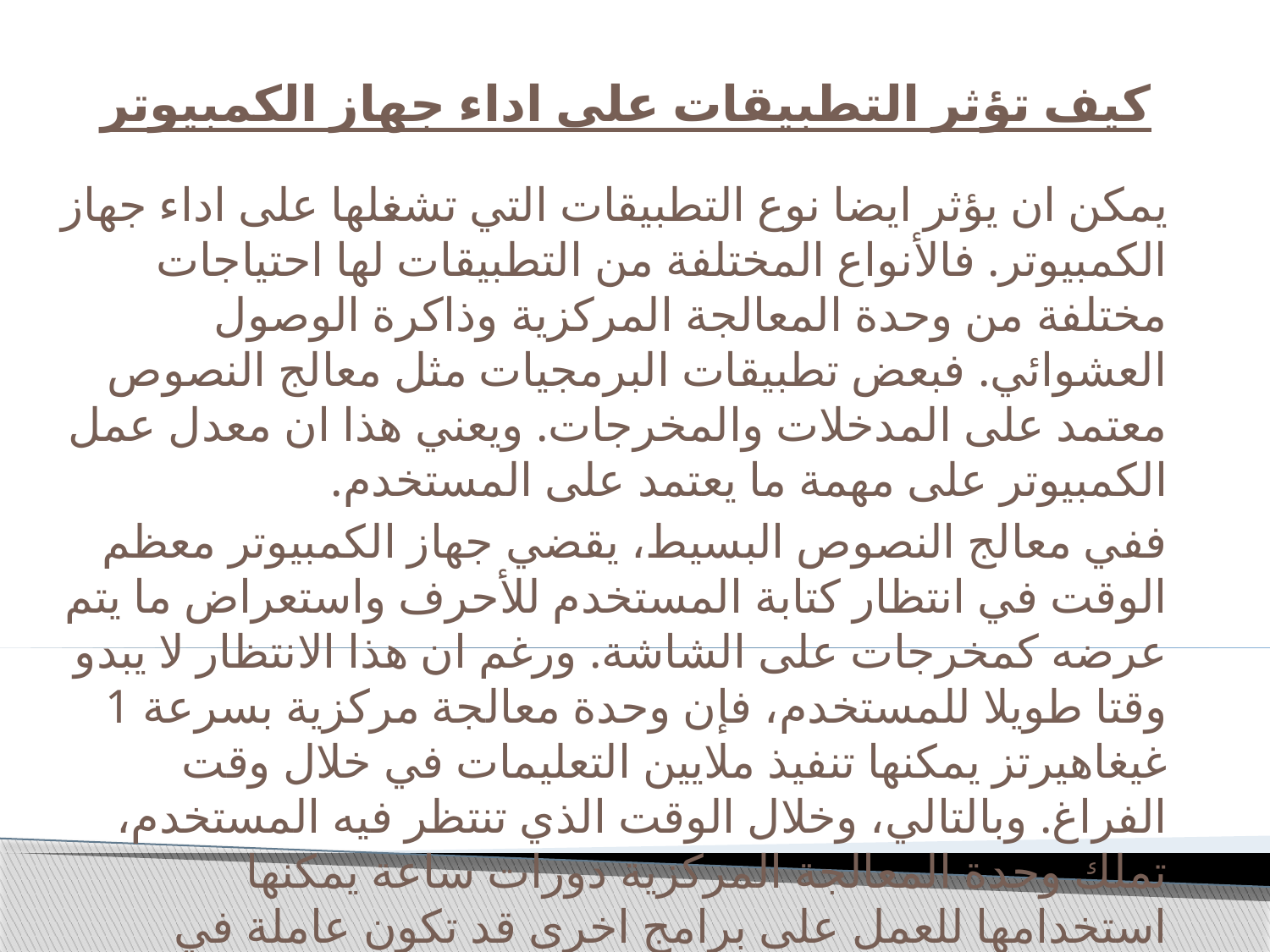

# كيف تؤثر التطبيقات على اداء جهاز الكمبيوتر
يمكن ان يؤثر ايضا نوع التطبيقات التي تشغلها على اداء جهاز الكمبيوتر. فالأنواع المختلفة من التطبيقات لها احتياجات مختلفة من وحدة المعالجة المركزية وذاكرة الوصول العشوائي. فبعض تطبيقات البرمجيات مثل معالج النصوص معتمد على المدخلات والمخرجات. ويعني هذا ان معدل عمل الكمبيوتر على مهمة ما يعتمد على المستخدم.
ففي معالج النصوص البسيط، يقضي جهاز الكمبيوتر معظم الوقت في انتظار كتابة المستخدم للأحرف واستعراض ما يتم عرضه كمخرجات على الشاشة. ورغم ان هذا الانتظار لا يبدو وقتا طويلا للمستخدم، فإن وحدة معالجة مركزية بسرعة 1 غيغاهيرتز يمكنها تنفيذ ملايين التعليمات في خلال وقت الفراغ. وبالتالي، وخلال الوقت الذي تنتظر فيه المستخدم، تملك وحدة المعالجة المركزية دورات ساعة يمكنها استخدامها للعمل على برامج اخرى قد تكون عاملة في الوقت نفسه.